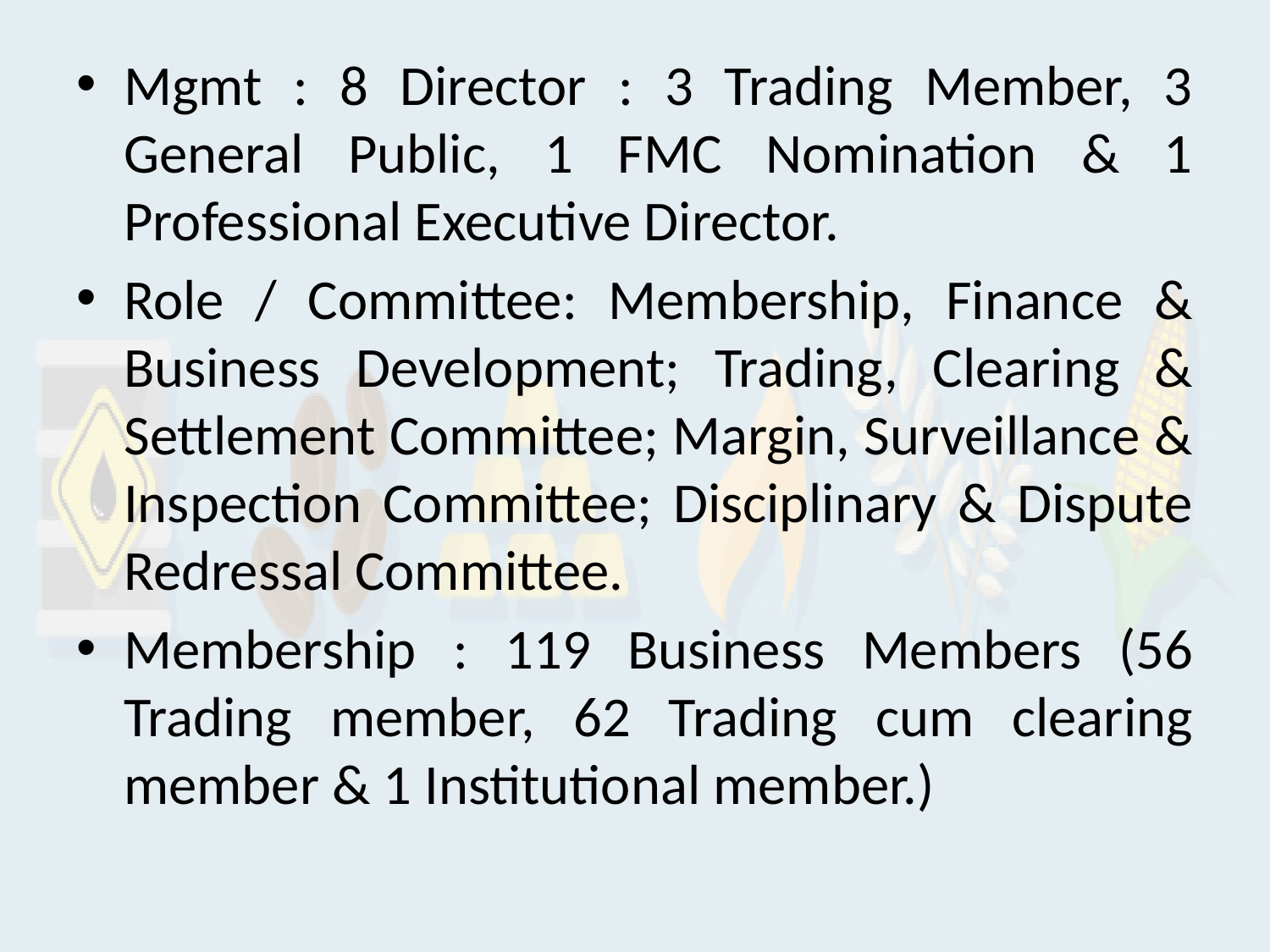

#
Mgmt : 8 Director : 3 Trading Member, 3 General Public, 1 FMC Nomination & 1 Professional Executive Director.
Role / Committee: Membership, Finance & Business Development; Trading, Clearing & Settlement Committee; Margin, Surveillance & Inspection Committee; Disciplinary & Dispute Redressal Committee.
Membership : 119 Business Members (56 Trading member, 62 Trading cum clearing member & 1 Institutional member.)